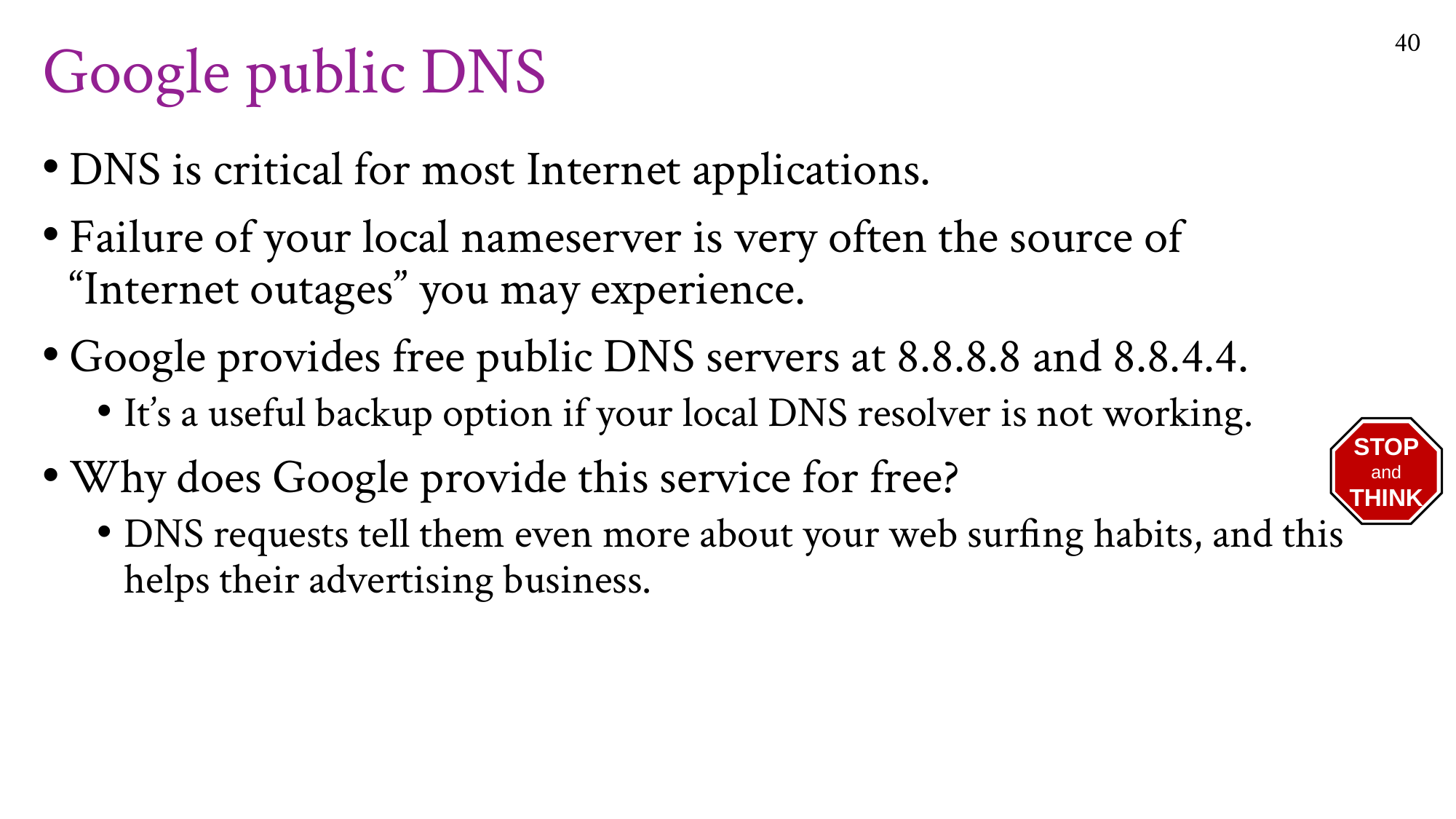

# Google public DNS
DNS is critical for most Internet applications.
Failure of your local nameserver is very often the source of
“Internet outages” you may experience.
Google provides free public DNS servers at 8.8.8.8 and 8.8.4.4.
It’s a useful backup option if your local DNS resolver is not working.
Why does Google provide this service for free?
DNS requests tell them even more about your web surfing habits, and this helps their advertising business.

STOP
and
THINK